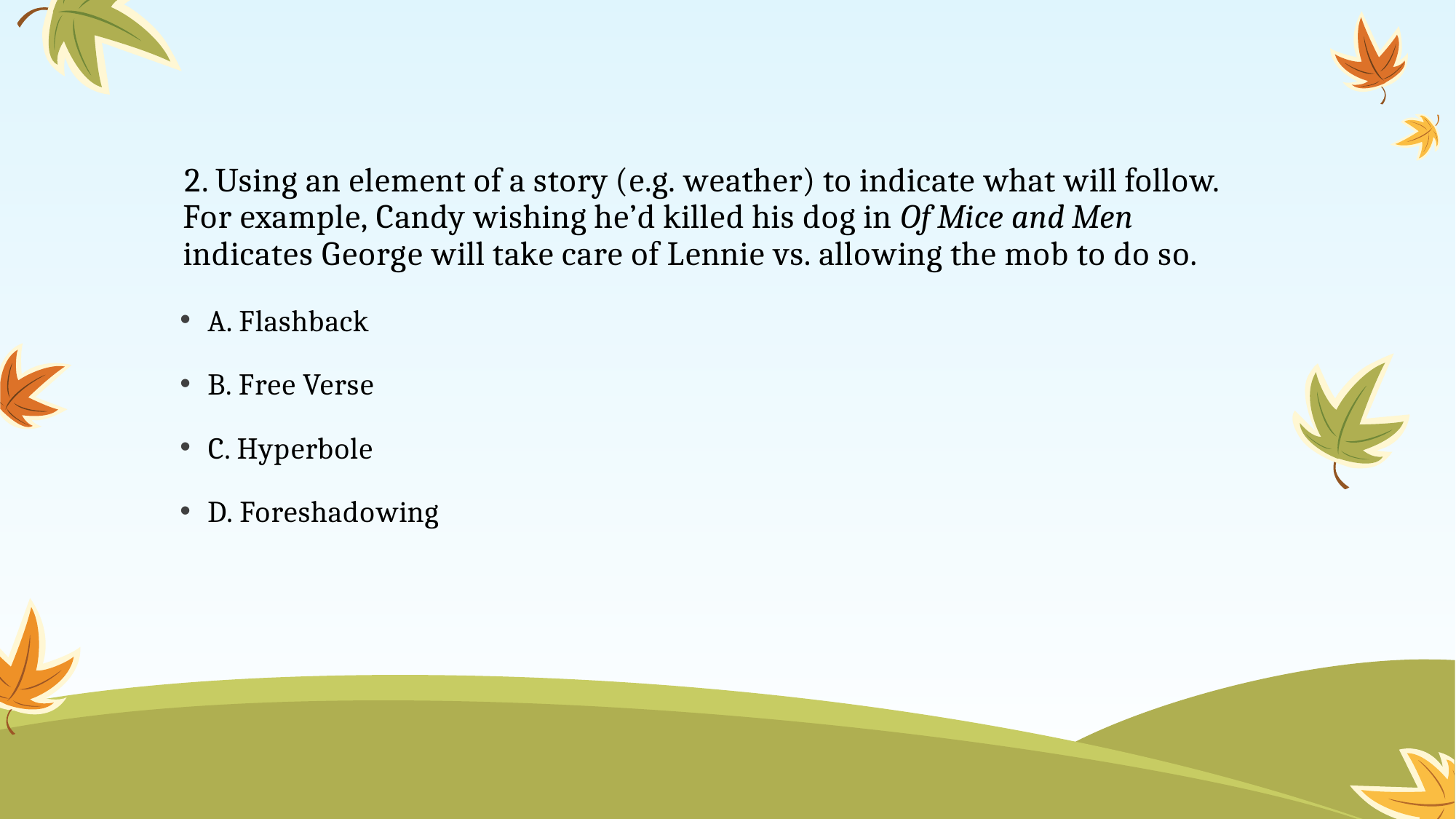

# 2. Using an element of a story (e.g. weather) to indicate what will follow.  For example, Candy wishing he’d killed his dog in Of Mice and Men indicates George will take care of Lennie vs. allowing the mob to do so.
A. Flashback
B. Free Verse
C. Hyperbole
D. Foreshadowing